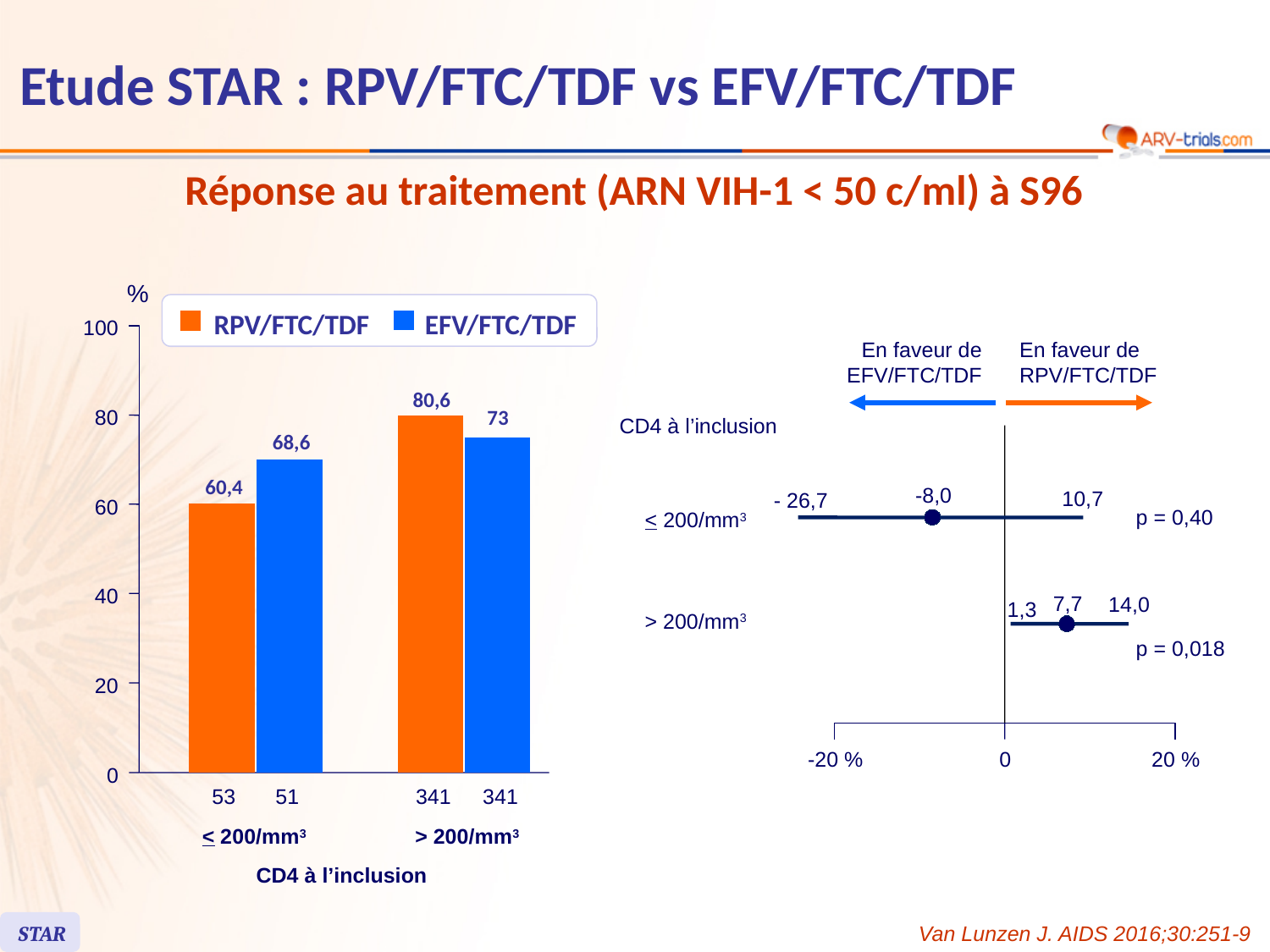

Etude STAR : RPV/FTC/TDF vs EFV/FTC/TDF
Réponse au traitement (ARN VIH-1 < 50 c/ml) à S96
%

RPV/FTC/TDF
EFV/FTC/TDF
100

80,6
73
80

68,6

60,4
60

40

20

0

53
51
341
341
< 200/mm3
> 200/mm3
CD4 à l’inclusion
En faveur de
EFV/FTC/TDF
En faveur de
RPV/FTC/TDF
CD4 à l’inclusion

-8,0
10,7
- 26,7
p = 0,40
< 200/mm3

7,7
14,0
1,3
> 200/mm3

p = 0,018

-20 %
0
20 %

STAR
Van Lunzen J. AIDS 2016;30:251-9